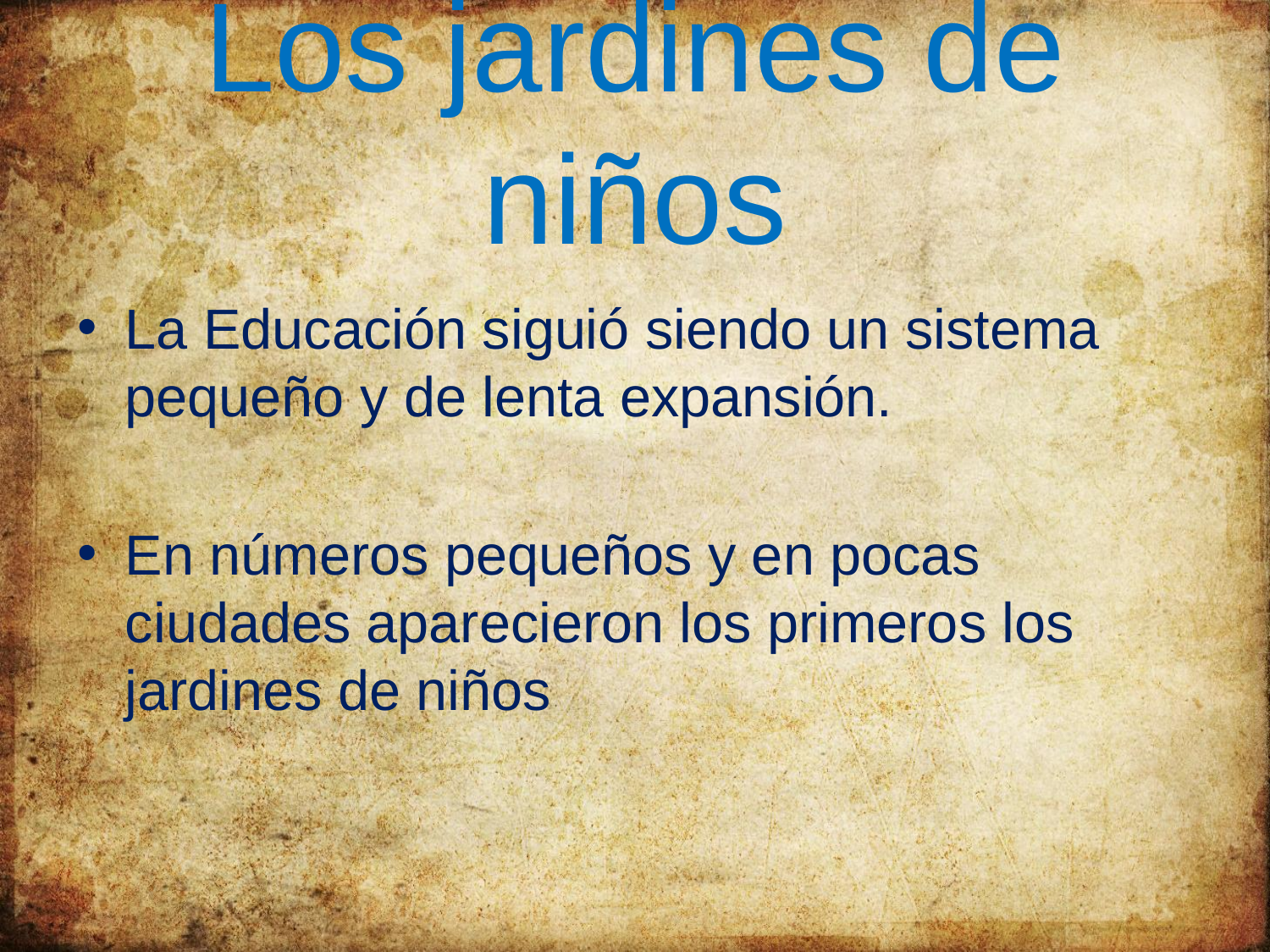

# Los jardines de niños
La Educación siguió siendo un sistema pequeño y de lenta expansión.

En números pequeños y en pocas ciudades aparecieron los primeros los jardines de niños